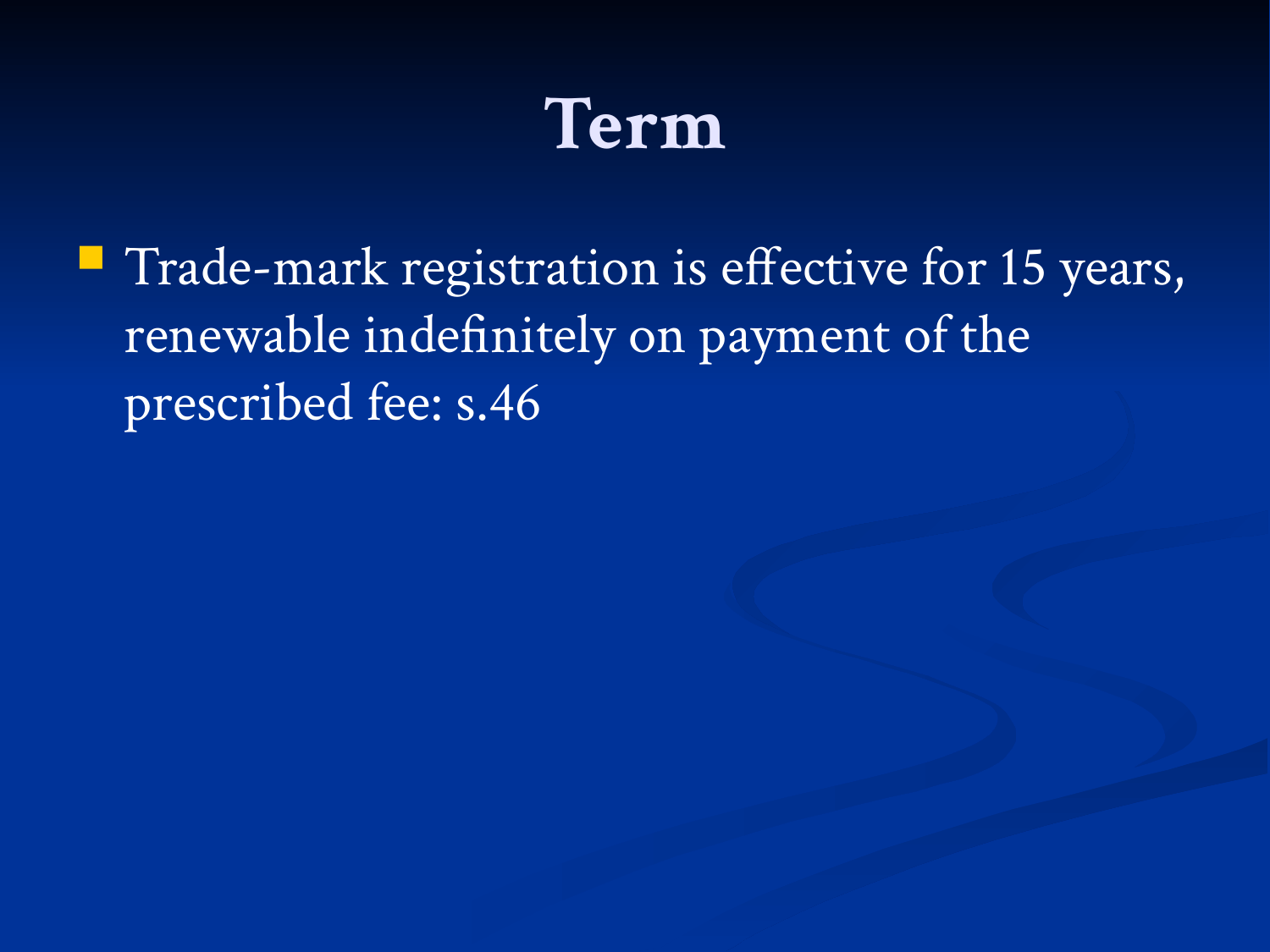

# Term
Trade-mark registration is effective for 15 years, renewable indefinitely on payment of the prescribed fee: s.46